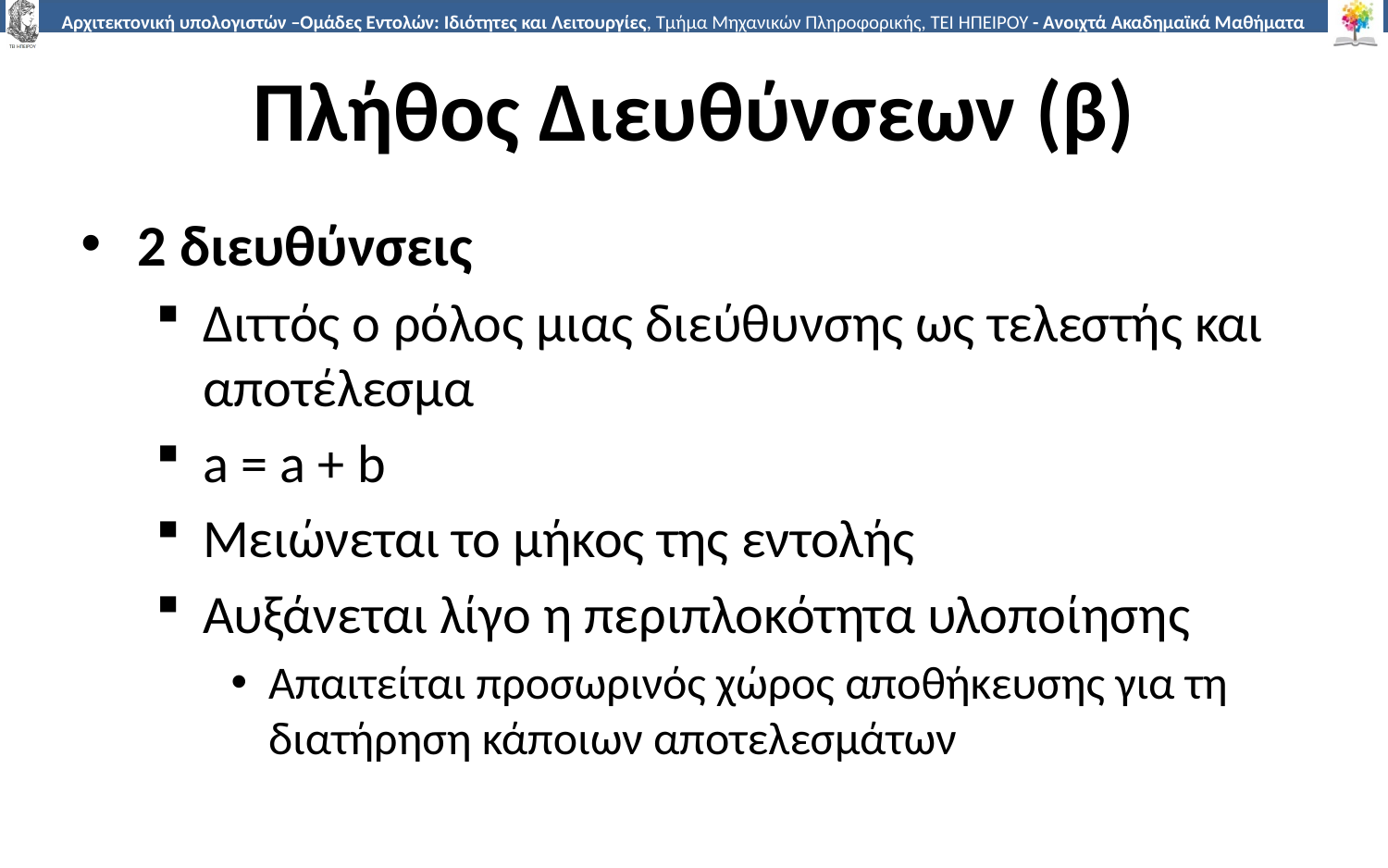

# Πλήθος Διευθύνσεων (β)
2 διευθύνσεις
Διττός ο ρόλος μιας διεύθυνσης ως τελεστής και αποτέλεσμα
a = a + b
Μειώνεται το μήκος της εντολής
Αυξάνεται λίγο η περιπλοκότητα υλοποίησης
Απαιτείται προσωρινός χώρος αποθήκευσης για τη διατήρηση κάποιων αποτελεσμάτων